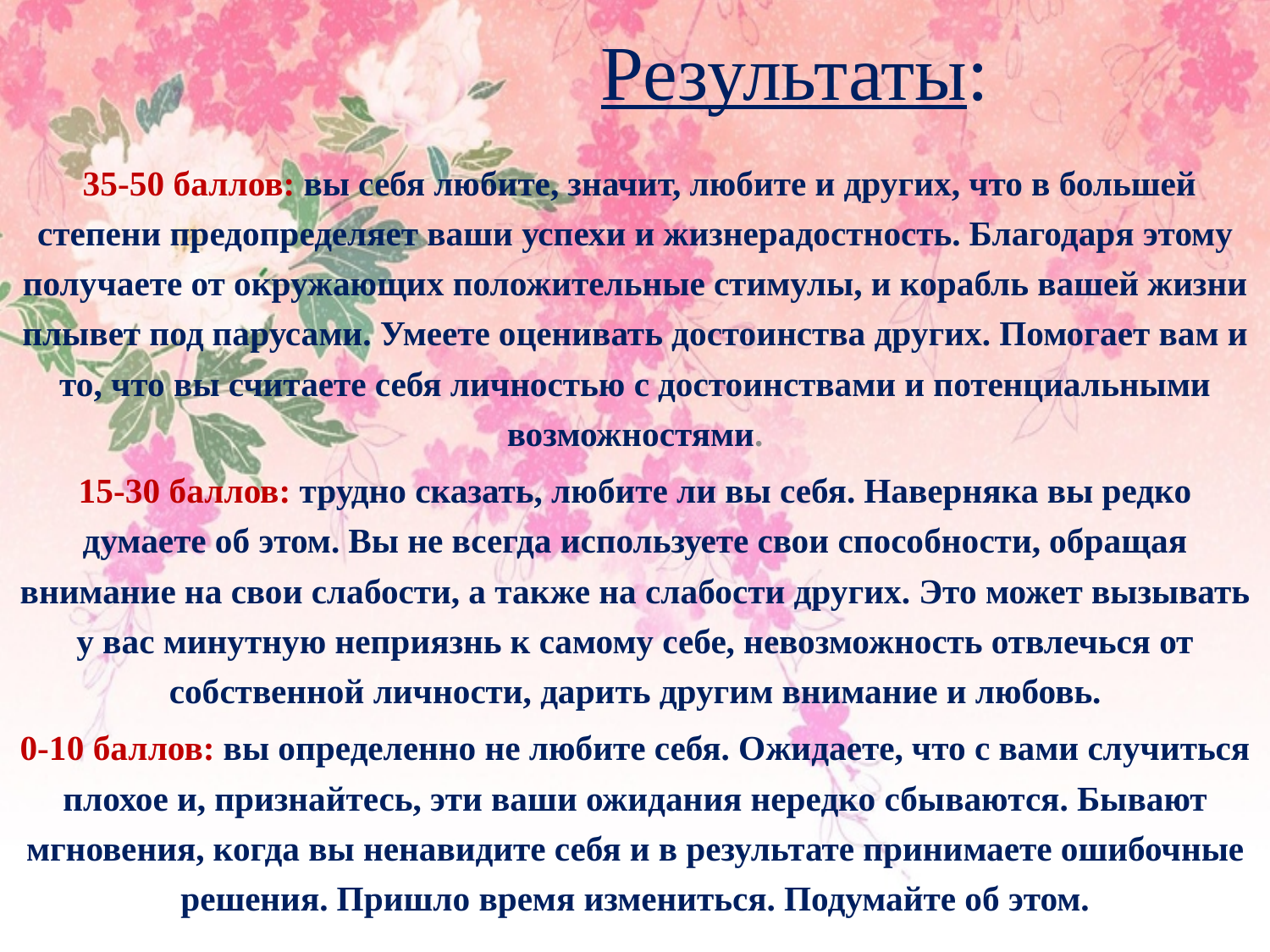

# Результаты:
 35-50 баллов: вы себя любите, значит, любите и других, что в большей степени предопределяет ваши успехи и жизнерадостность. Благодаря этому получаете от окружающих положительные стимулы, и корабль вашей жизни плывет под парусами. Умеете оценивать достоинства других. Помогает вам и то, что вы считаете себя личностью с достоинствами и потенциальными возможностями.
15-30 баллов: трудно сказать, любите ли вы себя. Наверняка вы редко думаете об этом. Вы не всегда используете свои способности, обращая внимание на свои слабости, а также на слабости других. Это может вызывать у вас минутную неприязнь к самому себе, невозможность отвлечься от собственной личности, дарить другим внимание и любовь.
0-10 баллов: вы определенно не любите себя. Ожидаете, что с вами случиться плохое и, признайтесь, эти ваши ожидания нередко сбываются. Бывают мгновения, когда вы ненавидите себя и в результате принимаете ошибочные решения. Пришло время измениться. Подумайте об этом.